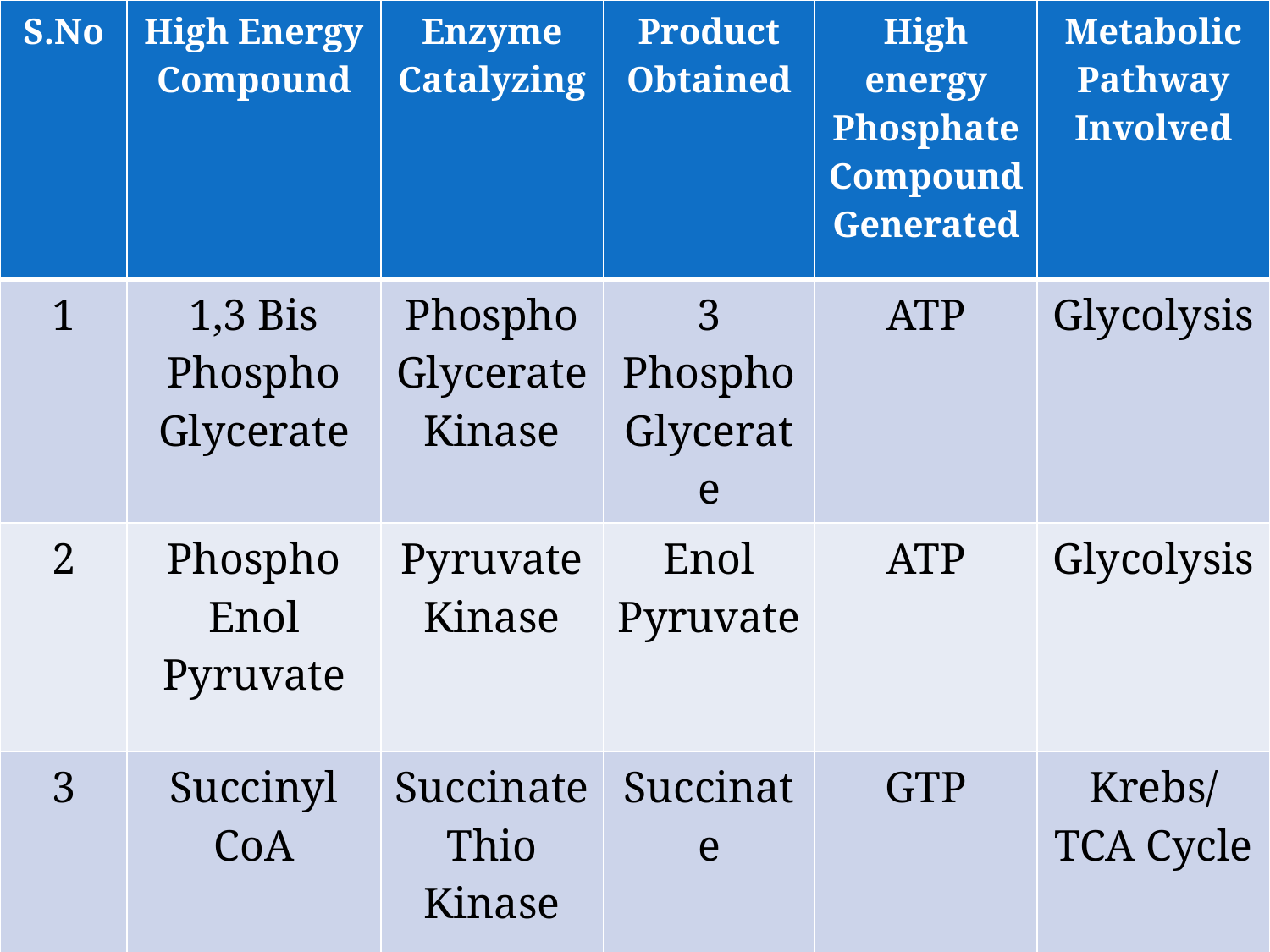

| S.No | High Energy Compound | Enzyme Catalyzing | Product Obtained | High energy Phosphate Compound Generated | Metabolic Pathway Involved |
| --- | --- | --- | --- | --- | --- |
| 1 | 1,3 Bis Phospho Glycerate | Phospho Glycerate Kinase | 3 Phospho Glycerate | ATP | Glycolysis |
| 2 | Phospho Enol Pyruvate | Pyruvate Kinase | Enol Pyruvate | ATP | Glycolysis |
| 3 | Succinyl CoA | Succinate Thio Kinase | Succinate | GTP | Krebs/TCA Cycle |